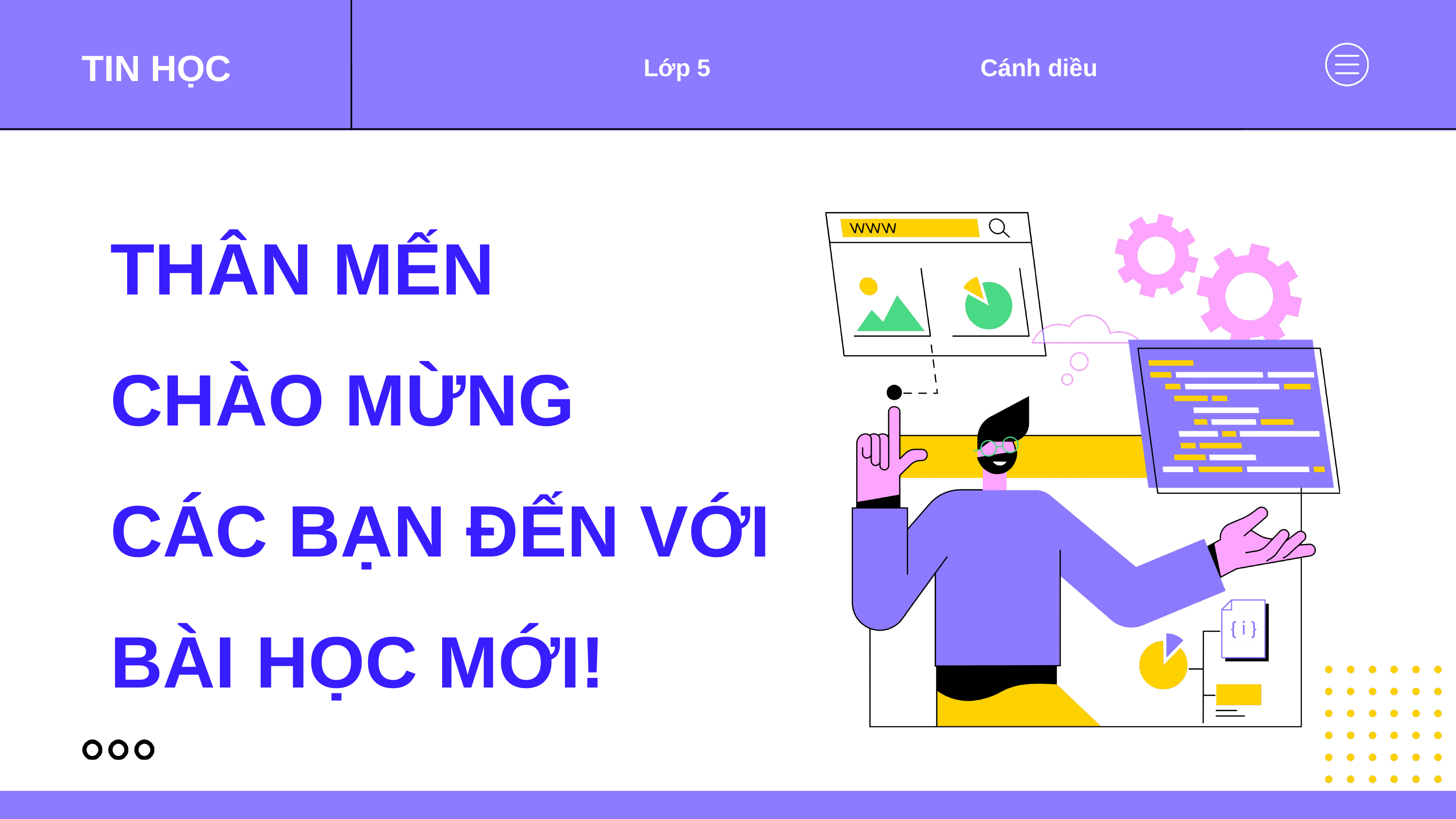

TIN HỌC

Lớp 5
Cánh diều
# THÂN MẾN CHÀO MỪNG CÁC BẠN ĐẾN VỚI BÀI HỌC MỚI!